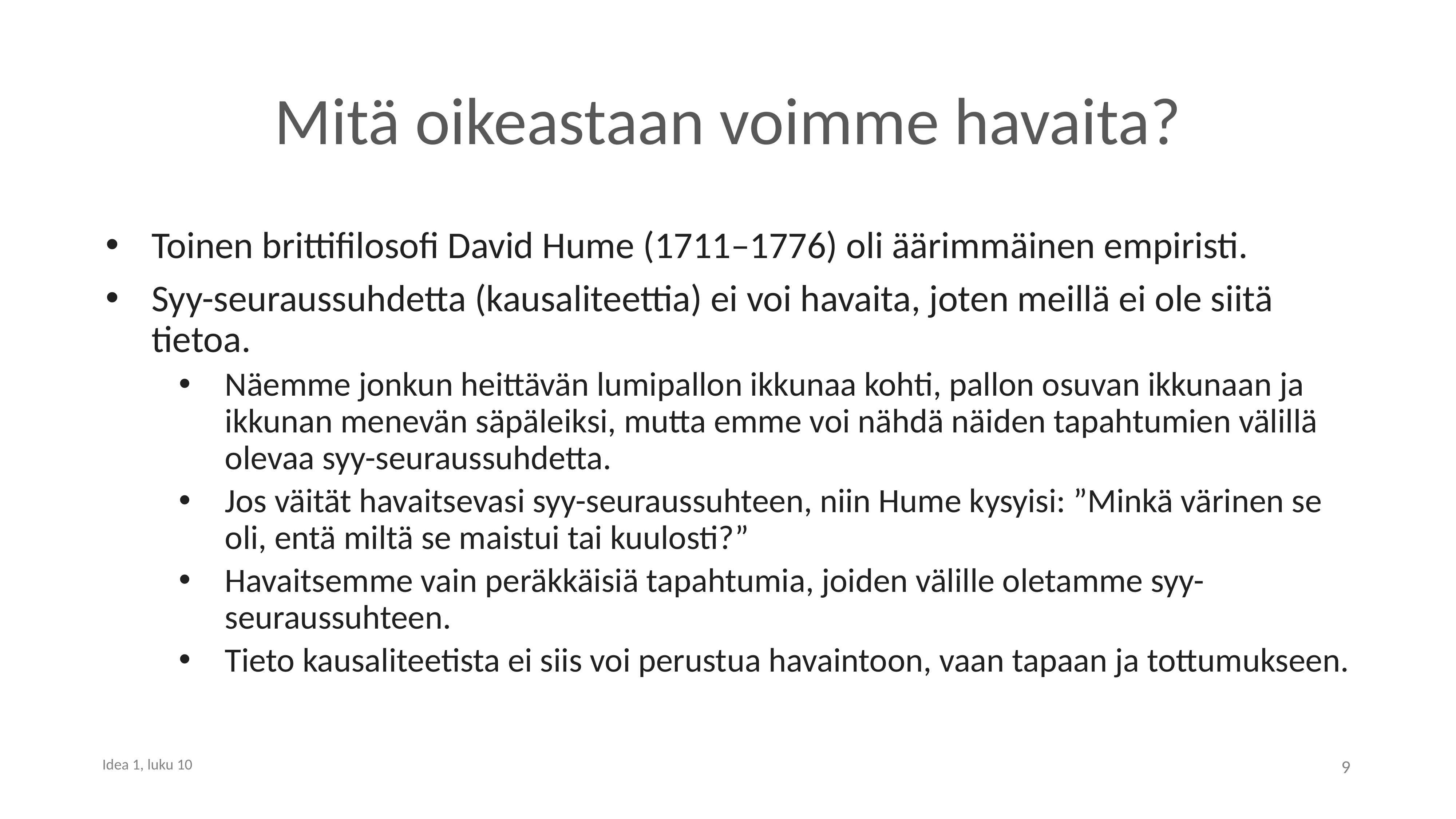

# Mitä oikeastaan voimme havaita?
Toinen brittifilosofi David Hume (1711–1776) oli äärimmäinen empiristi.
Syy-seuraussuhdetta (kausaliteettia) ei voi havaita, joten meillä ei ole siitä tietoa.
Näemme jonkun heittävän lumipallon ikkunaa kohti, pallon osuvan ikkunaan ja ikkunan menevän säpäleiksi, mutta emme voi nähdä näiden tapahtumien välillä olevaa syy-seuraussuhdetta.
Jos väität havaitsevasi syy-seuraussuhteen, niin Hume kysyisi: ”Minkä värinen se oli, entä miltä se maistui tai kuulosti?”
Havaitsemme vain peräkkäisiä tapahtumia, joiden välille oletamme syy-seuraussuhteen.
Tieto kausaliteetista ei siis voi perustua havaintoon, vaan tapaan ja tottumukseen.

9
Idea 1, luku 10